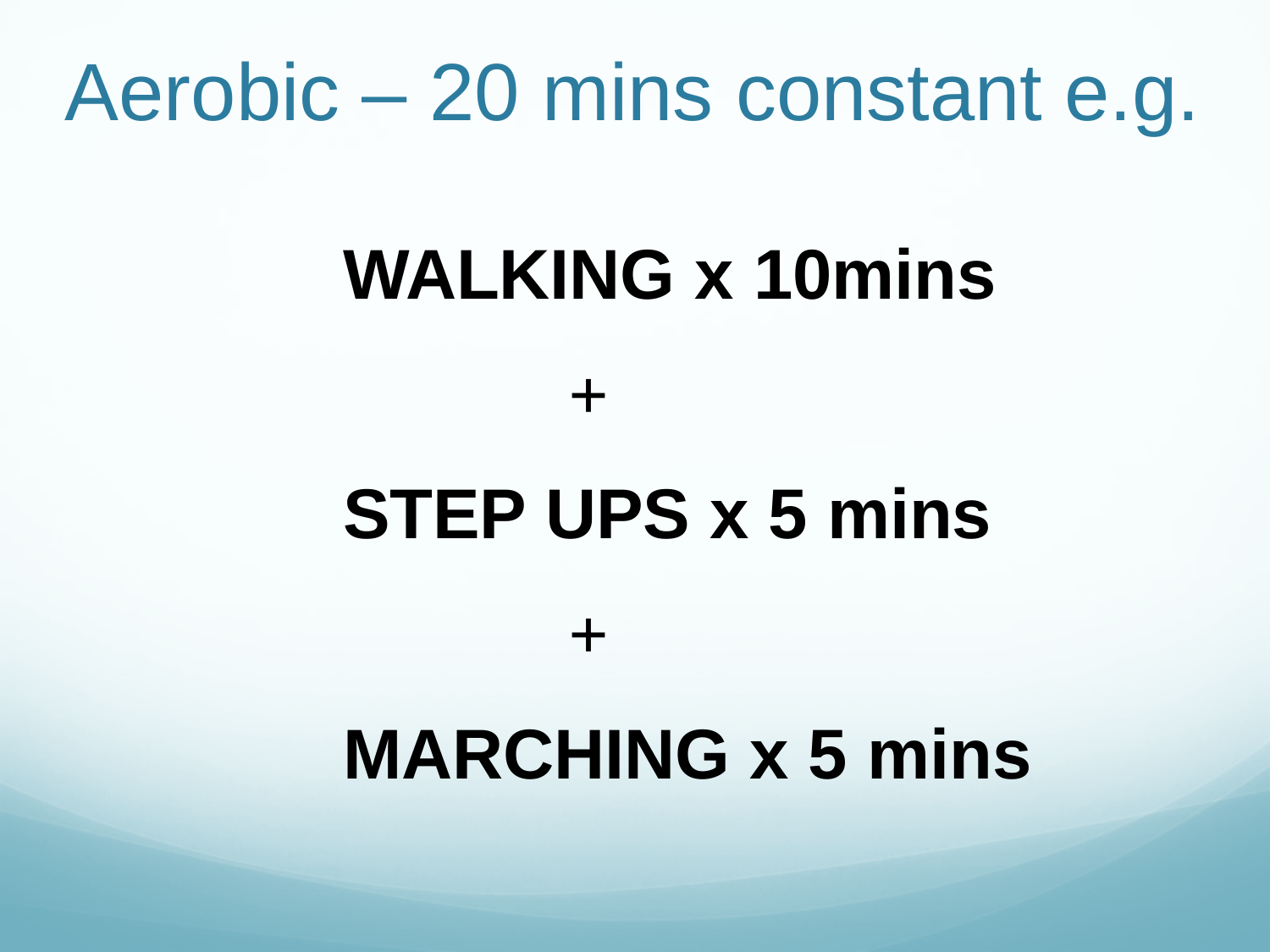

# Aerobic – 20 mins constant e.g.
		WALKING x 10mins
			     +
		STEP UPS x 5 mins
			     +
		MARCHING x 5 mins